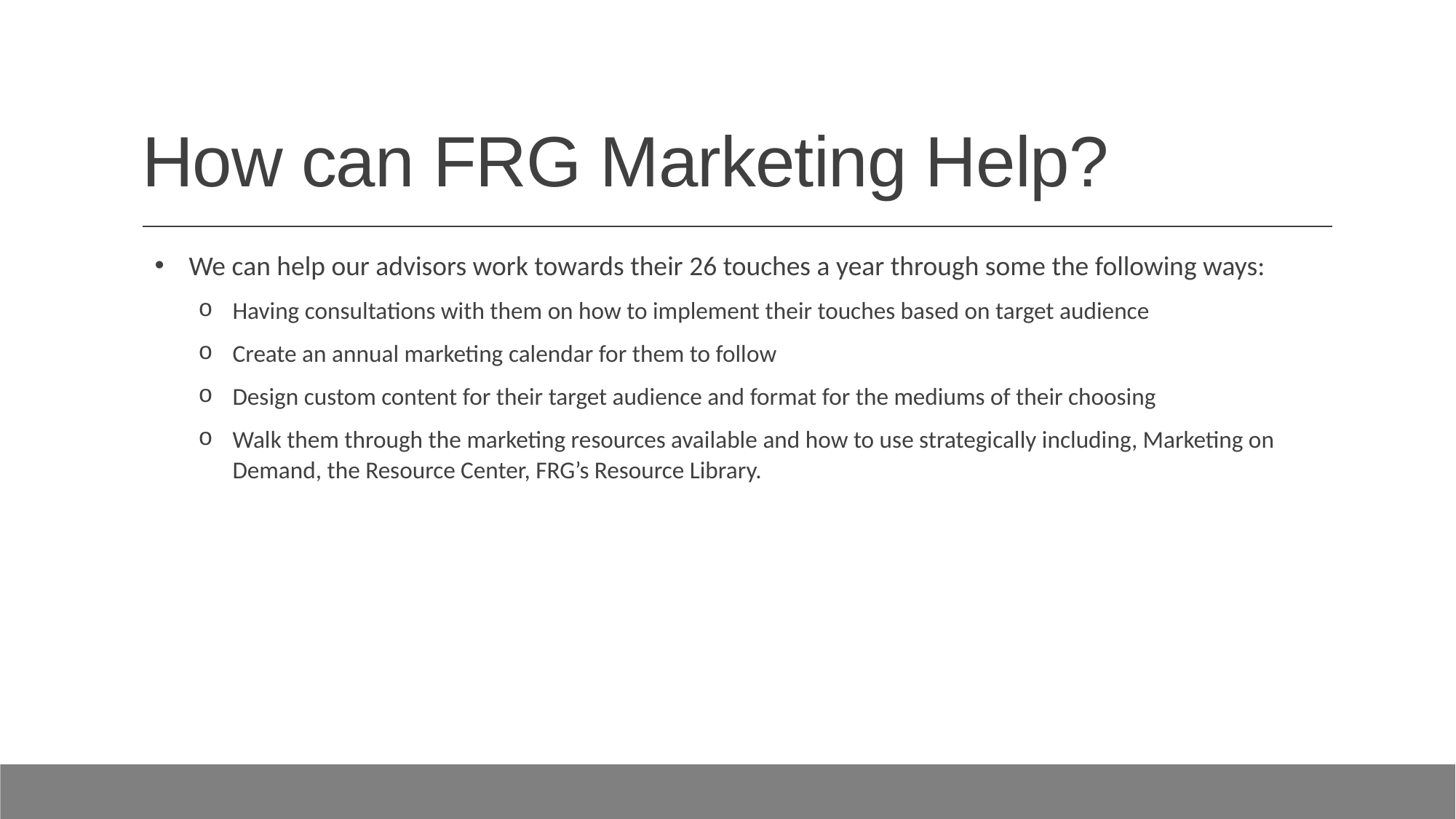

# How can FRG Marketing Help?
We can help our advisors work towards their 26 touches a year through some the following ways:
Having consultations with them on how to implement their touches based on target audience
Create an annual marketing calendar for them to follow
Design custom content for their target audience and format for the mediums of their choosing
Walk them through the marketing resources available and how to use strategically including, Marketing on Demand, the Resource Center, FRG’s Resource Library.